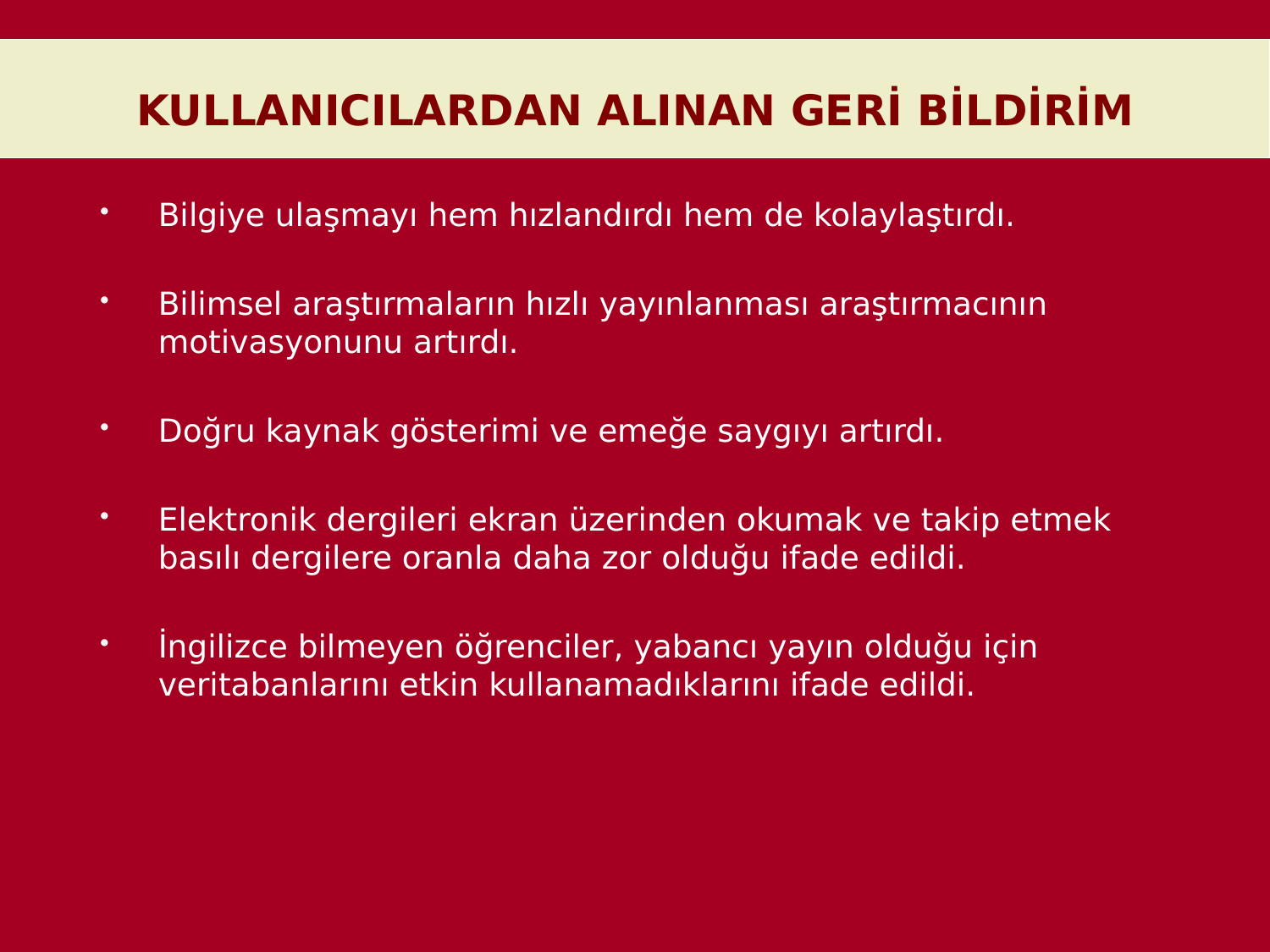

KULLANICILARDAN ALINAN GERİ BİLDİRİM
Bilgiye ulaşmayı hem hızlandırdı hem de kolaylaştırdı.

Bilimsel araştırmaların hızlı yayınlanması araştırmacının motivasyonunu artırdı.

Doğru kaynak gösterimi ve emeğe saygıyı artırdı.

Elektronik dergileri ekran üzerinden okumak ve takip etmek basılı dergilere oranla daha zor olduğu ifade edildi.

İngilizce bilmeyen öğrenciler, yabancı yayın olduğu için veritabanlarını etkin kullanamadıklarını ifade edildi.